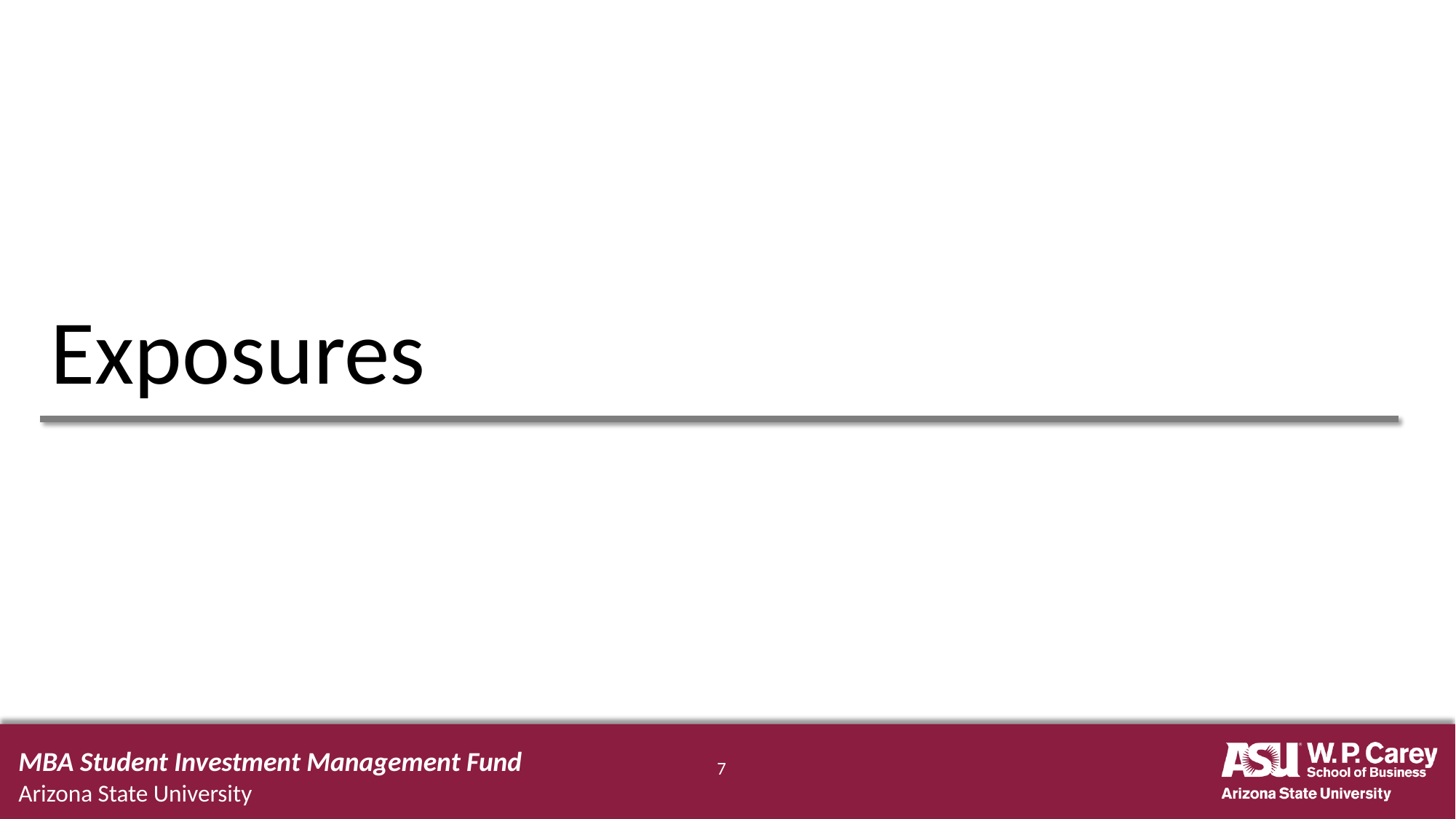

# Exposures

MBA Student Investment Management Fund
Arizona State University
7